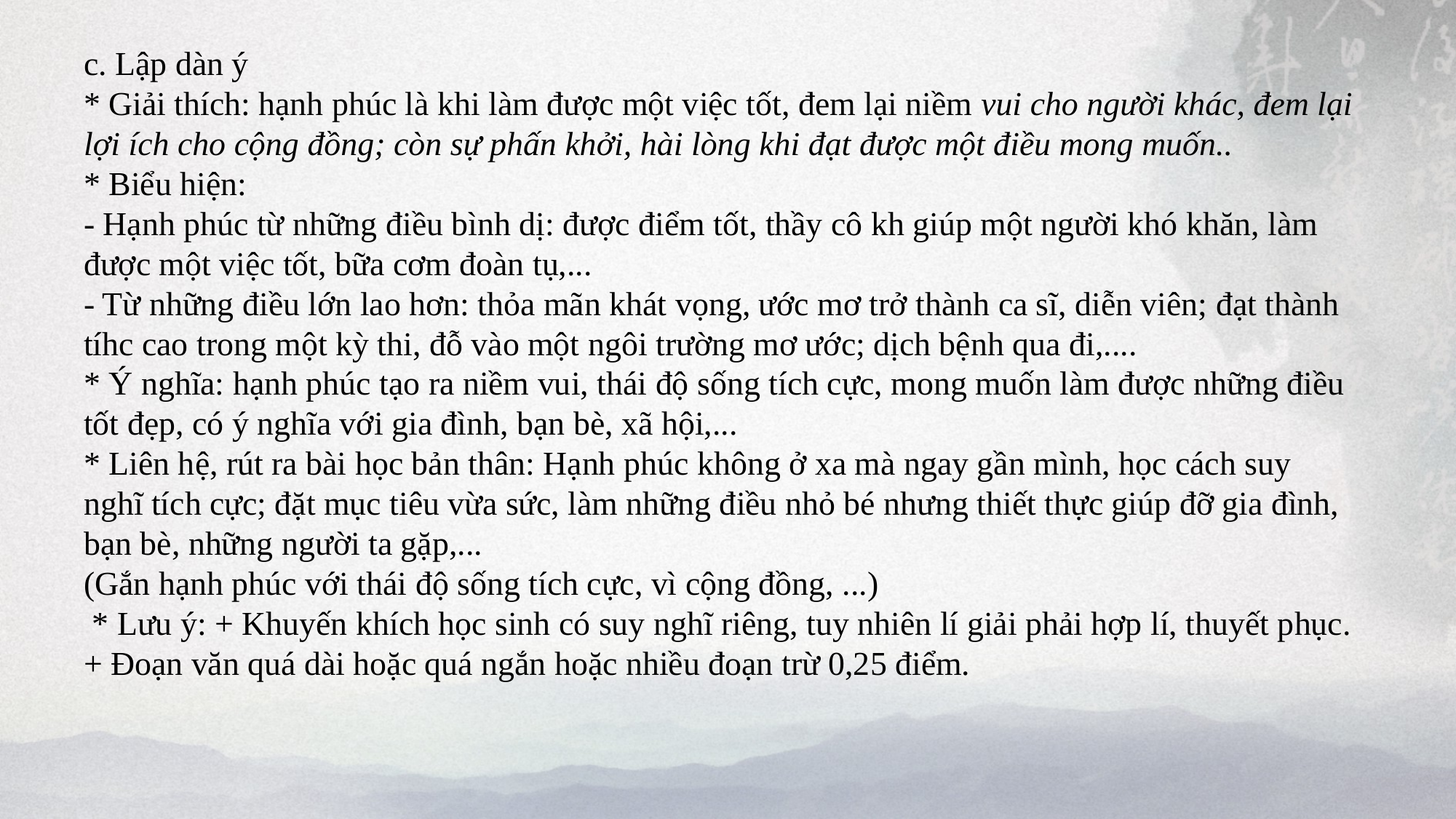

c. Lập dàn ý
* Giải thích: hạnh phúc là khi làm được một việc tốt, đem lại niềm vui cho người khác, đem lại lợi ích cho cộng đồng; còn sự phấn khởi, hài lòng khi đạt được một điều mong muốn..
* Biểu hiện:
- Hạnh phúc từ những điều bình dị: được điểm tốt, thầy cô kh giúp một người khó khăn, làm được một việc tốt, bữa cơm đoàn tụ,...
- Từ những điều lớn lao hơn: thỏa mãn khát vọng, ước mơ trở thành ca sĩ, diễn viên; đạt thành tíhc cao trong một kỳ thi, đỗ vào một ngôi trường mơ ước; dịch bệnh qua đi,....
* Ý nghĩa: hạnh phúc tạo ra niềm vui, thái độ sống tích cực, mong muốn làm được những điều tốt đẹp, có ý nghĩa với gia đình, bạn bè, xã hội,...
* Liên hệ, rút ra bài học bản thân: Hạnh phúc không ở xa mà ngay gần mình, học cách suy nghĩ tích cực; đặt mục tiêu vừa sức, làm những điều nhỏ bé nhưng thiết thực giúp đỡ gia đình, bạn bè, những người ta gặp,...
(Gắn hạnh phúc với thái độ sống tích cực, vì cộng đồng, ...)
 * Lưu ý: + Khuyến khích học sinh có suy nghĩ riêng, tuy nhiên lí giải phải hợp lí, thuyết phục. + Đoạn văn quá dài hoặc quá ngắn hoặc nhiều đoạn trừ 0,25 điểm.